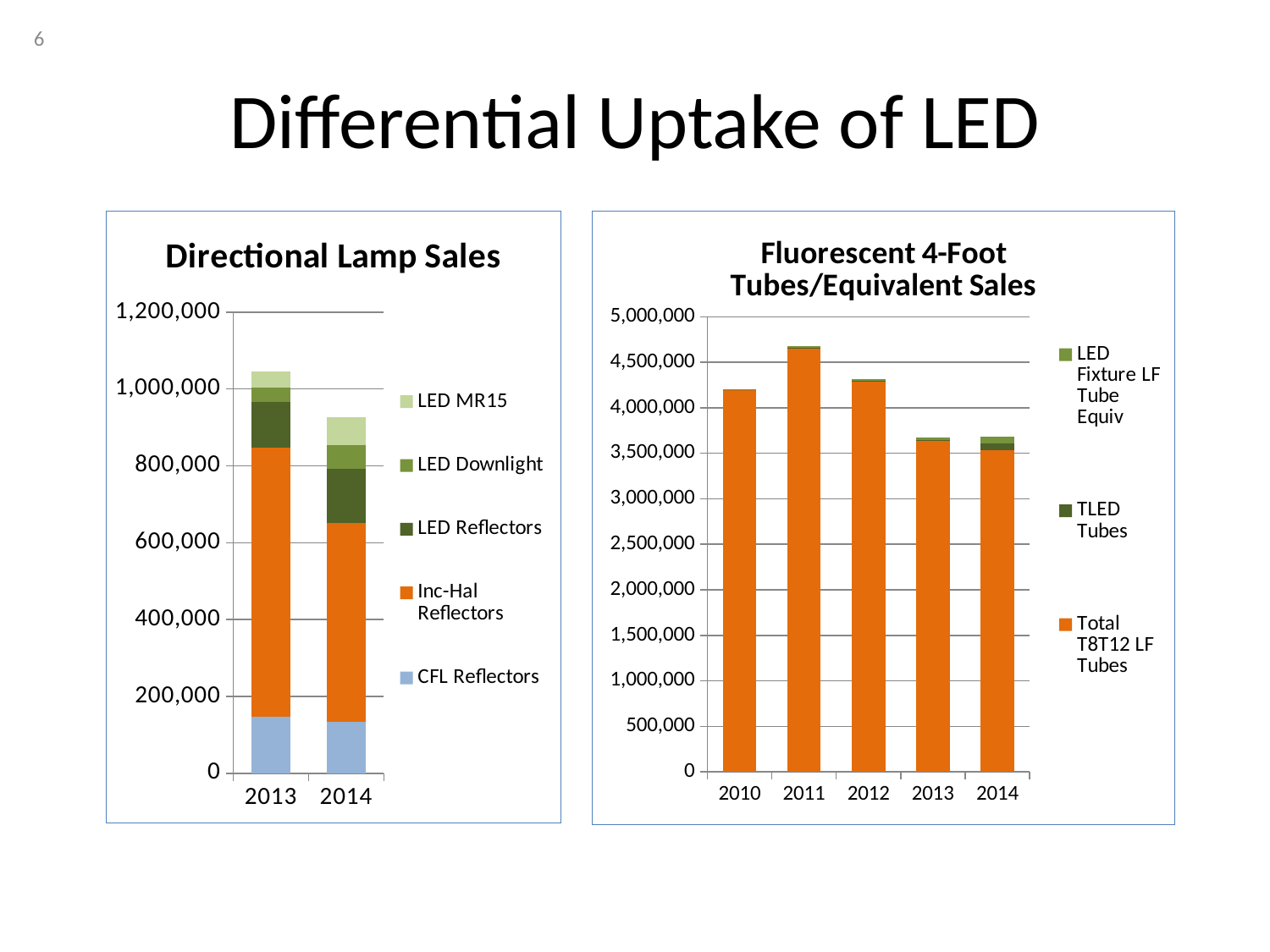

6
# Differential Uptake of LED

### Chart: Directional Lamp Sales

| Category | CFL Reflectors |  |  |  |  |
|---|---|---|---|---|---|
| 2013 | 146790.86895579603 | 701190.9067843471 | 119268.32515830215 | 37232.88977485489 | 40518.07137624901 |
| 2014 | 134089.15994768654 | 517736.83802546206 | 141488.46127861476 | 59922.00834827176 | 72266.92981206397 |

### Chart: Fluorescent 4-Foot Tubes/Equivalent Sales

| Category | Total T8T12 LF Tubes |  |  |
|---|---|---|---|
|  | 4192669.6604011697 | 149.39681863364714 | 13511.211826578212 |
|  | 4661502.364377892 | 572.3954678712121 | 11784.283164637234 |
|  | 4297032.573210662 | 1360.5234428238214 | 14279.137847778598 |
|  | 3640648.8199483226 | 7819.84407227755 | 26592.155328332654 |
|  | 3530272.6928335913 | 77304.29116255308 | 74514.17897073504 |